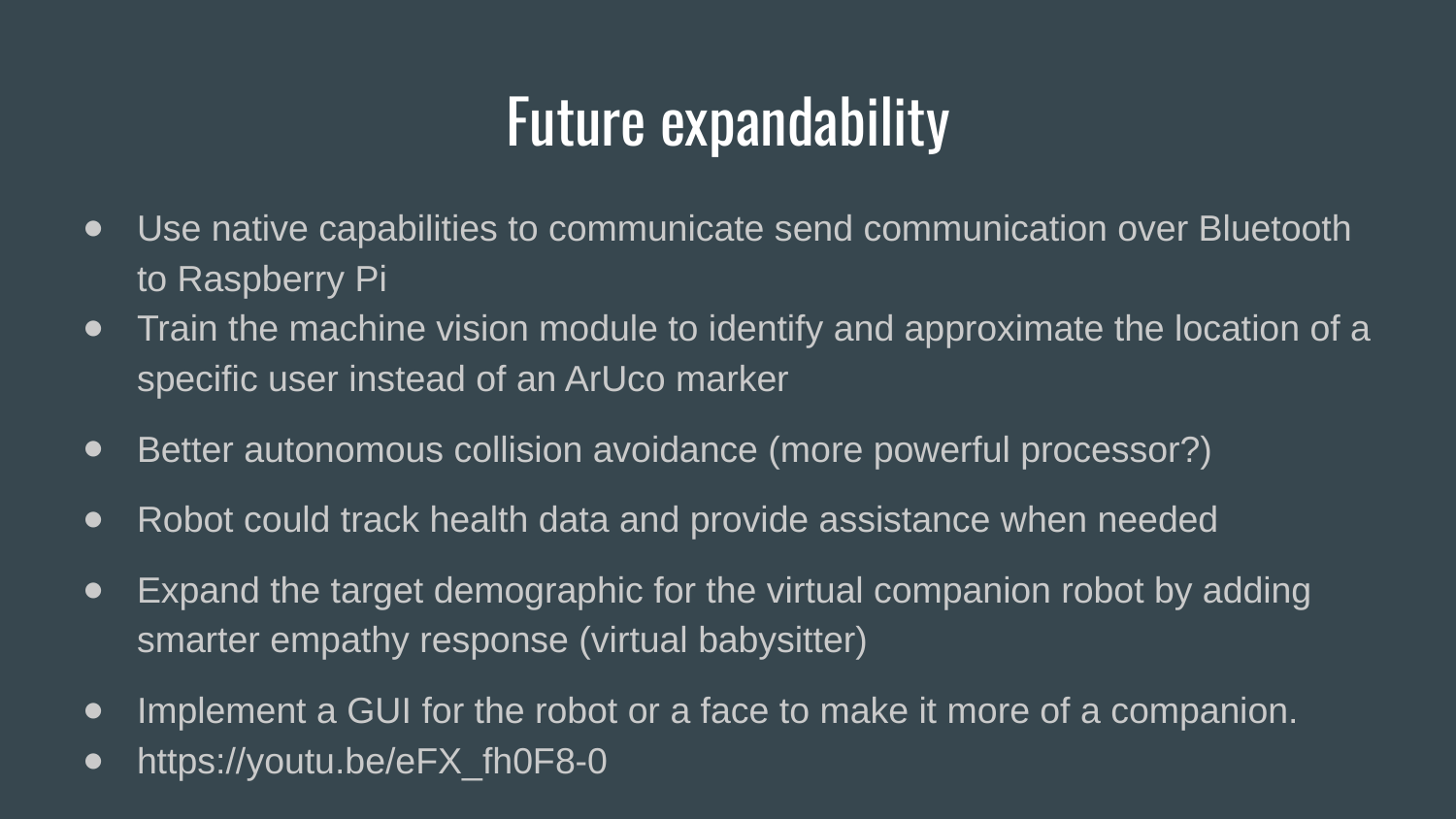

# Future expandability
Use native capabilities to communicate send communication over Bluetooth to Raspberry Pi
Train the machine vision module to identify and approximate the location of a specific user instead of an ArUco marker
Better autonomous collision avoidance (more powerful processor?)
Robot could track health data and provide assistance when needed
Expand the target demographic for the virtual companion robot by adding smarter empathy response (virtual babysitter)
Implement a GUI for the robot or a face to make it more of a companion.
https://youtu.be/eFX_fh0F8-0